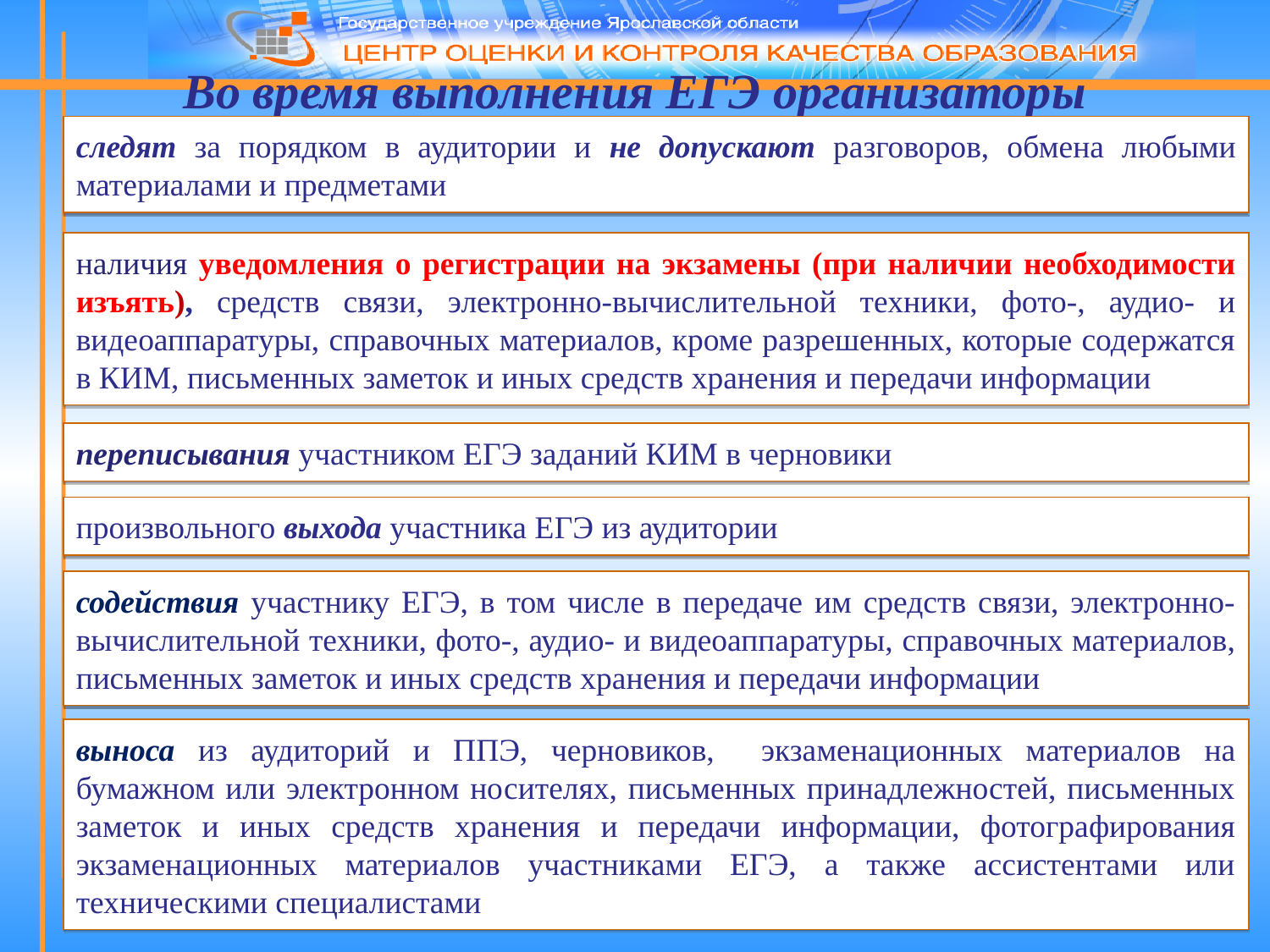

Во время выполнения ЕГЭ организаторы
следят за порядком в аудитории и не допускают разговоров, обмена любыми материалами и предметами
наличия уведомления о регистрации на экзамены (при наличии необходимости изъять), средств связи, электронно-вычислительной техники, фото-, аудио- и видеоаппаратуры, справочных материалов, кроме разрешенных, которые содержатся в КИМ, письменных заметок и иных средств хранения и передачи информации
переписывания участником ЕГЭ заданий КИМ в черновики
произвольного выхода участника ЕГЭ из аудитории
содействия участнику ЕГЭ, в том числе в передаче им средств связи, электронно-вычислительной техники, фото-, аудио- и видеоаппаратуры, справочных материалов, письменных заметок и иных средств хранения и передачи информации
выноса из аудиторий и ППЭ, черновиков,  экзаменационных материалов на бумажном или электронном носителях, письменных принадлежностей, письменных заметок и иных средств хранения и передачи информации, фотографирования экзаменационных материалов участниками ЕГЭ, а также ассистентами или техническими специалистами